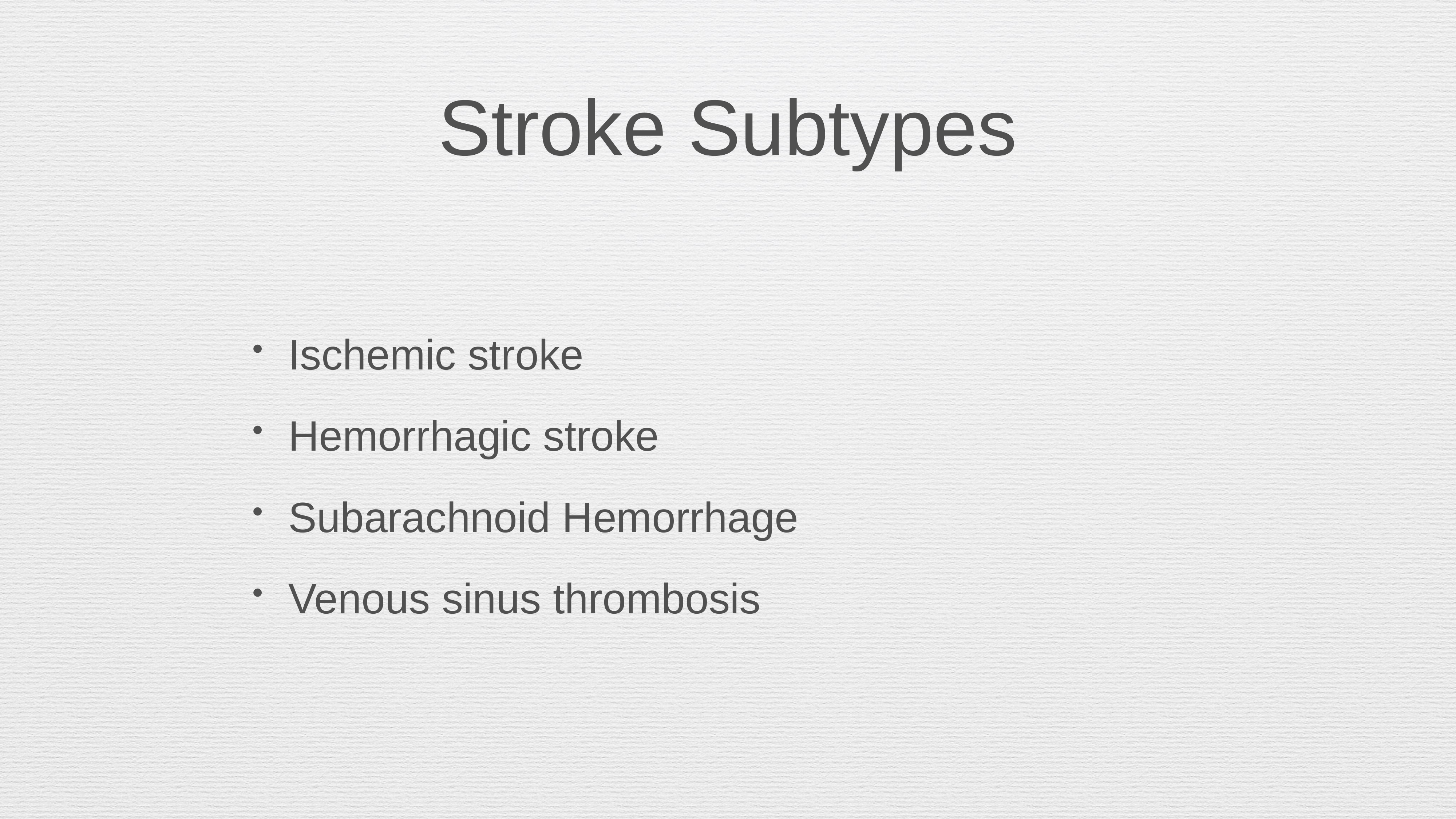

# Stroke Subtypes
Ischemic stroke
Hemorrhagic stroke
Subarachnoid Hemorrhage
Venous sinus thrombosis